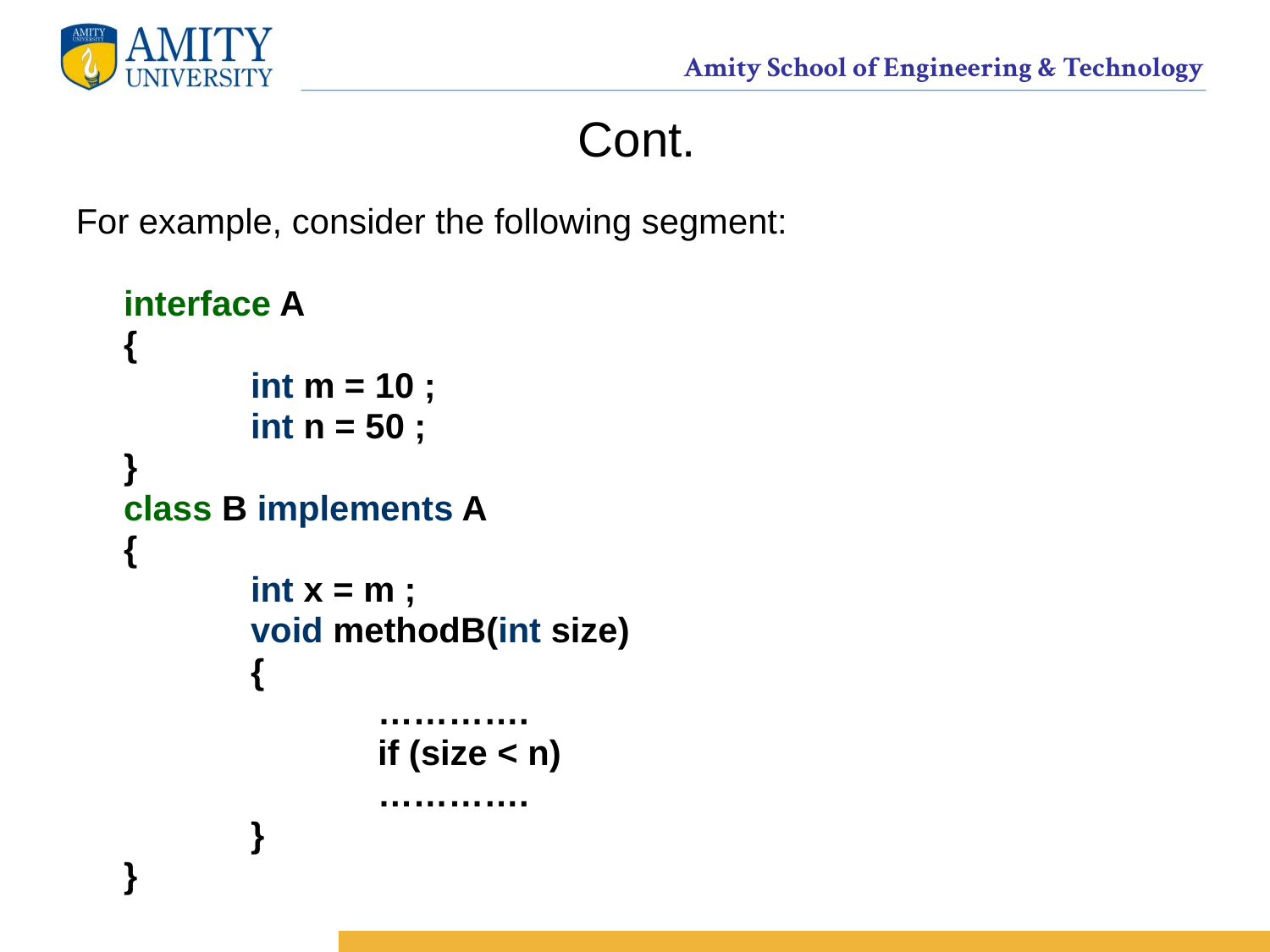

# Cont.
For example, consider the following segment:

	interface A
	{
		int m = 10 ;
		int n = 50 ;
	}
	class B implements A
	{
		int x = m ;
		void methodB(int size)
		{
			………….
			if (size < n)
			………….
		}
	}